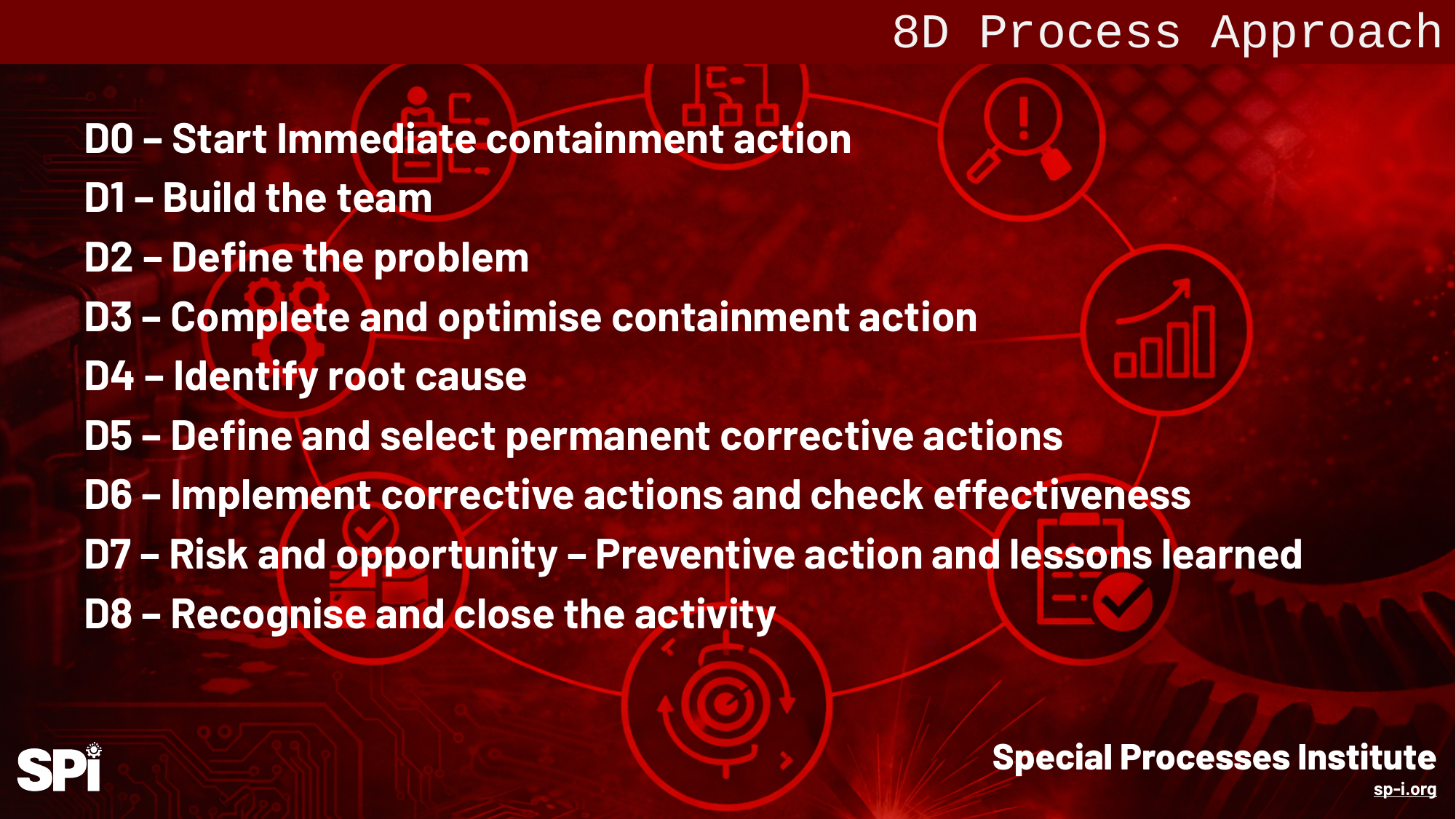

8D Process Approach
D0 – Start Immediate containment action
D1 – Build the team
D2 – Define the problem
D3 – Complete and optimise containment action
D4 – Identify root cause
D5 – Define and select permanent corrective actions
D6 – Implement corrective actions and check effectiveness
D7 – Risk and opportunity – Preventive action and lessons learned
D8 – Recognise and close the activity